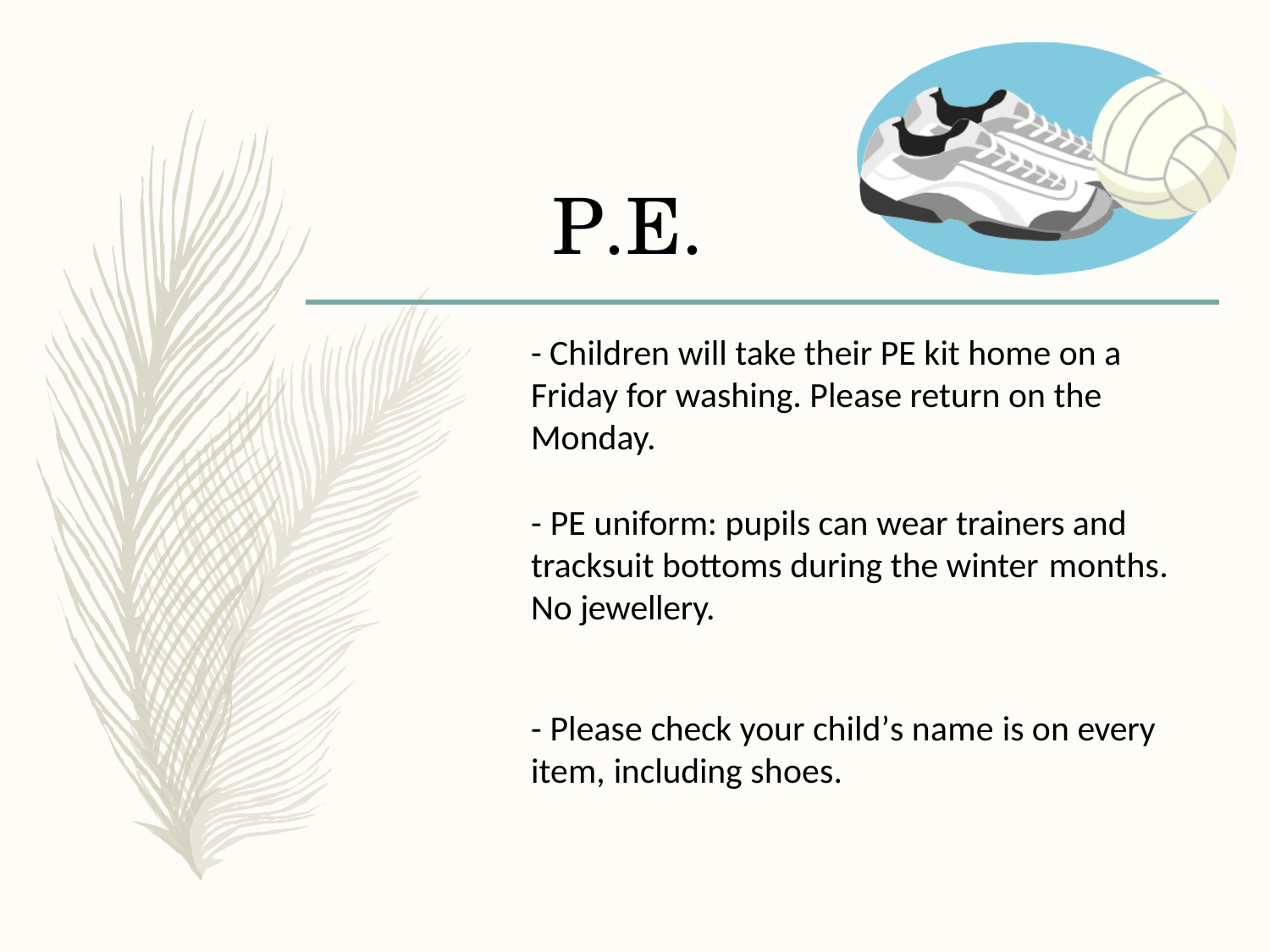

# P.E.
- Children will take their PE kit home on a Friday for washing. Please return on the Monday.

- PE uniform: pupils can wear trainers and tracksuit bottoms during the winter months.
No jewellery.

- Please check your child’s name is on every item, including shoes.